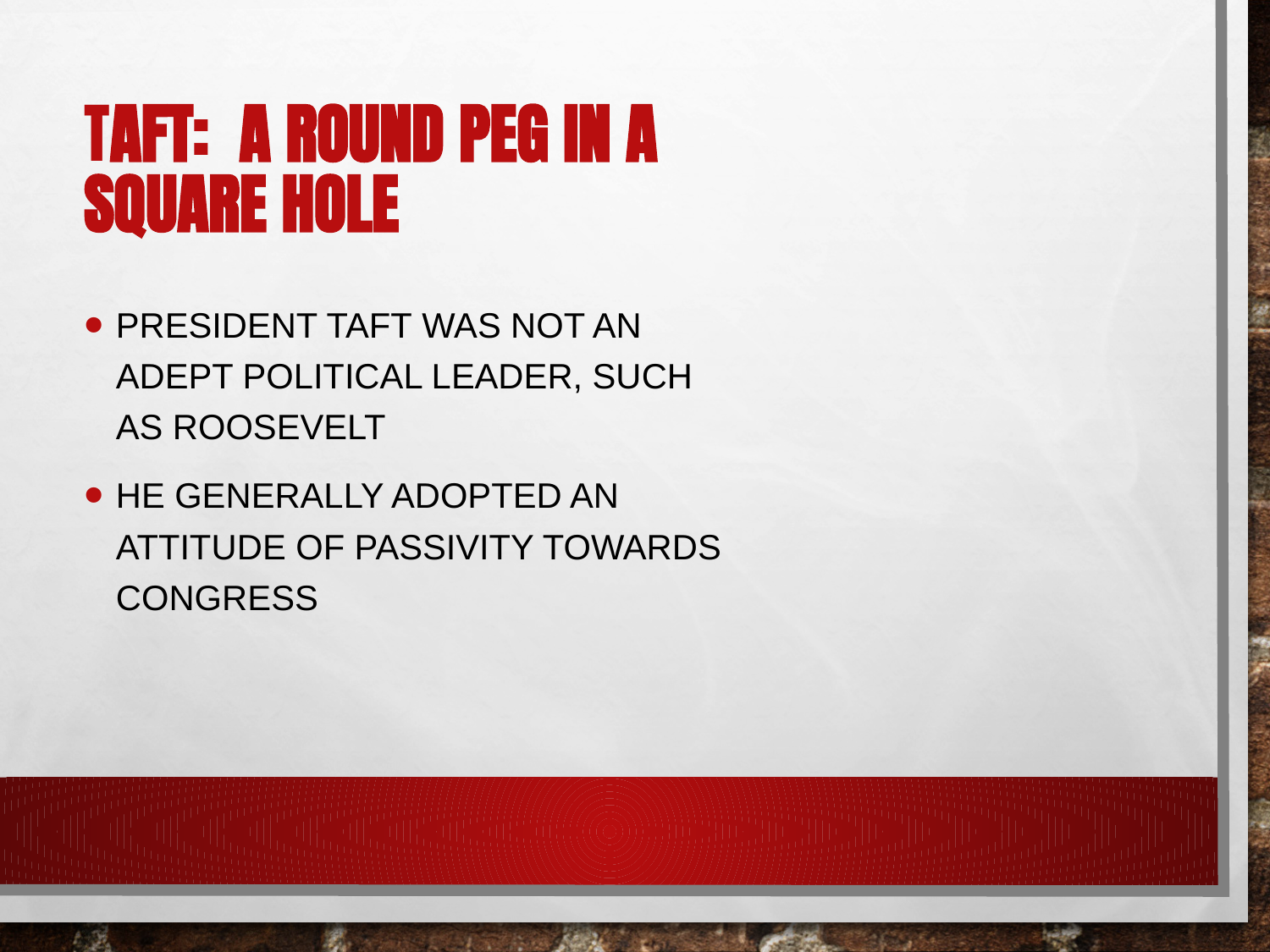

# Taft:  A Round Peg in a Square Hole
President Taft was not an adept political leader, such as Roosevelt
He generally adopted an attitude of passivity towards Congress